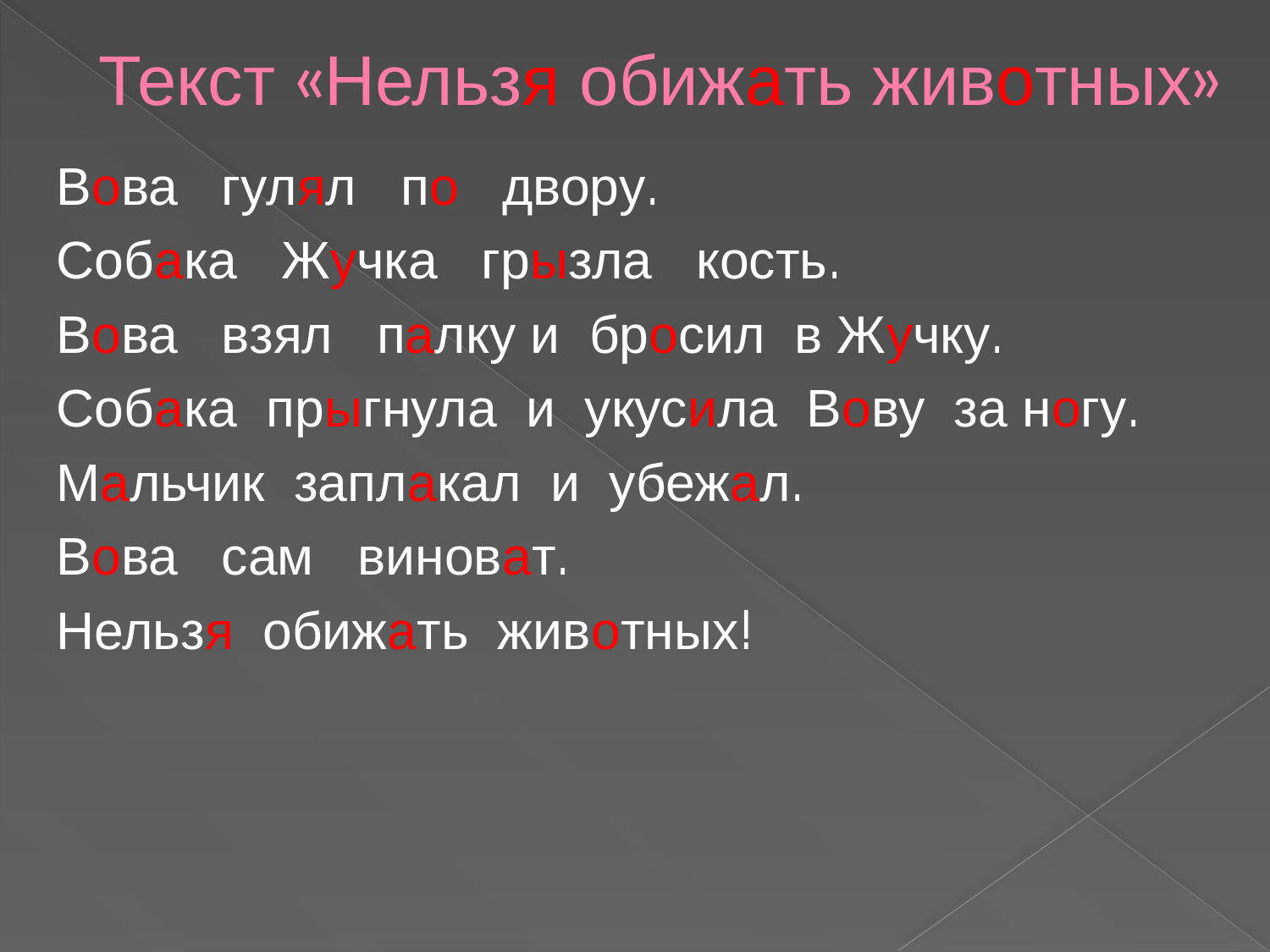

# Текст «Нельзя обижать животных»
Вова   гулял   по   двору.
Собака   Жучка   грызла   кость.
Вова   взял   палку и  бросил  в Жучку.
Собака  прыгнула  и  укусила  Вову  за ногу.
Мальчик  заплакал  и  убежал.
Вова   сам   виноват.
Нельзя  обижать  животных!